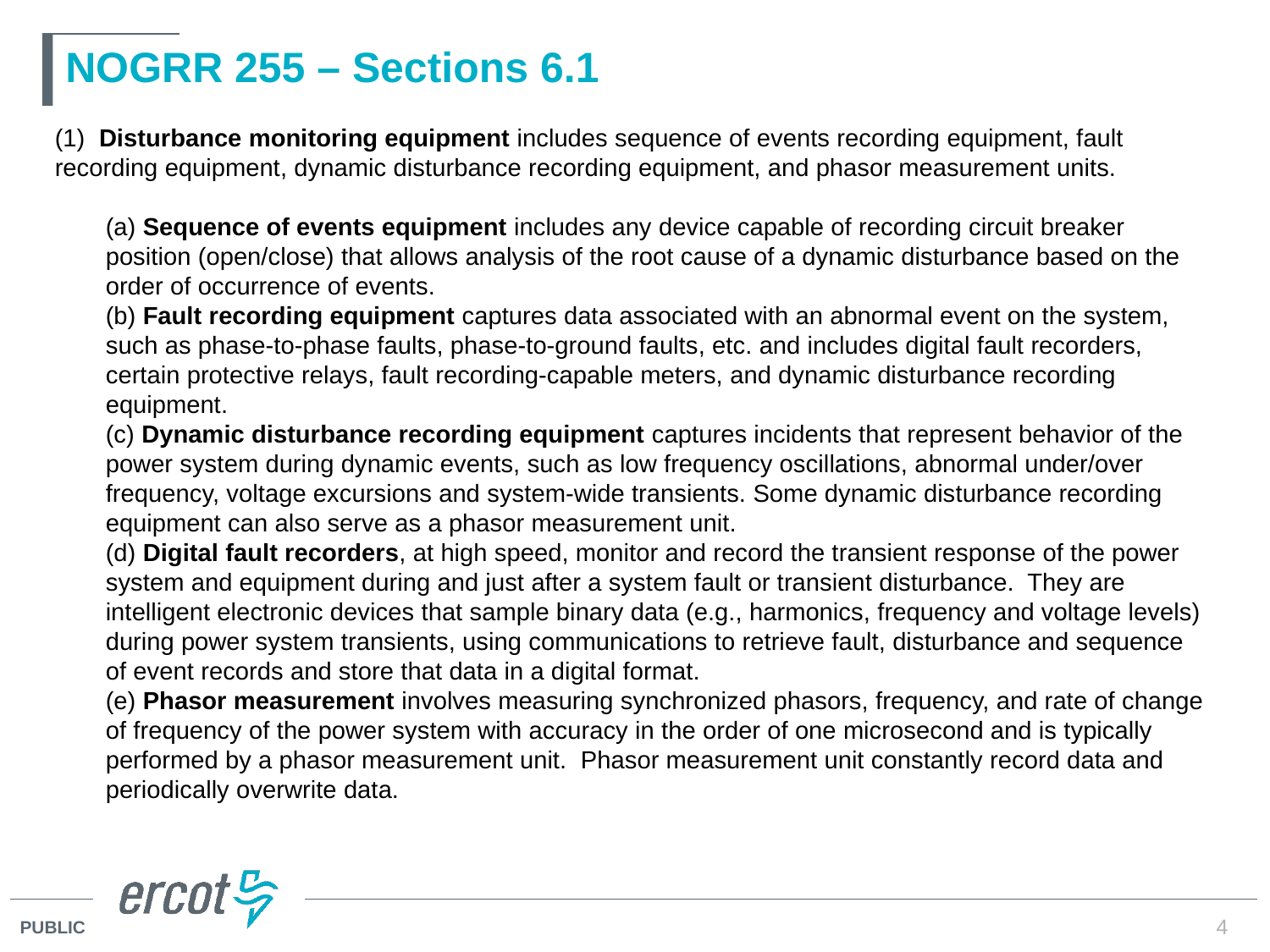

# NOGRR 255 – Sections 6.1
(1)  Disturbance monitoring equipment includes sequence of events recording equipment, fault recording equipment, dynamic disturbance recording equipment, and phasor measurement units.

(a) Sequence of events equipment includes any device capable of recording circuit breaker position (open/close) that allows analysis of the root cause of a dynamic disturbance based on the order of occurrence of events.
(b) Fault recording equipment captures data associated with an abnormal event on the system, such as phase-to-phase faults, phase-to-ground faults, etc. and includes digital fault recorders, certain protective relays, fault recording-capable meters, and dynamic disturbance recording equipment.
(c) Dynamic disturbance recording equipment captures incidents that represent behavior of the power system during dynamic events, such as low frequency oscillations, abnormal under/over frequency, voltage excursions and system-wide transients. Some dynamic disturbance recording equipment can also serve as a phasor measurement unit.
(d) Digital fault recorders, at high speed, monitor and record the transient response of the power system and equipment during and just after a system fault or transient disturbance.  They are intelligent electronic devices that sample binary data (e.g., harmonics, frequency and voltage levels) during power system transients, using communications to retrieve fault, disturbance and sequence of event records and store that data in a digital format.
(e) Phasor measurement involves measuring synchronized phasors, frequency, and rate of change of frequency of the power system with accuracy in the order of one microsecond and is typically performed by a phasor measurement unit.  Phasor measurement unit constantly record data and periodically overwrite data.
4